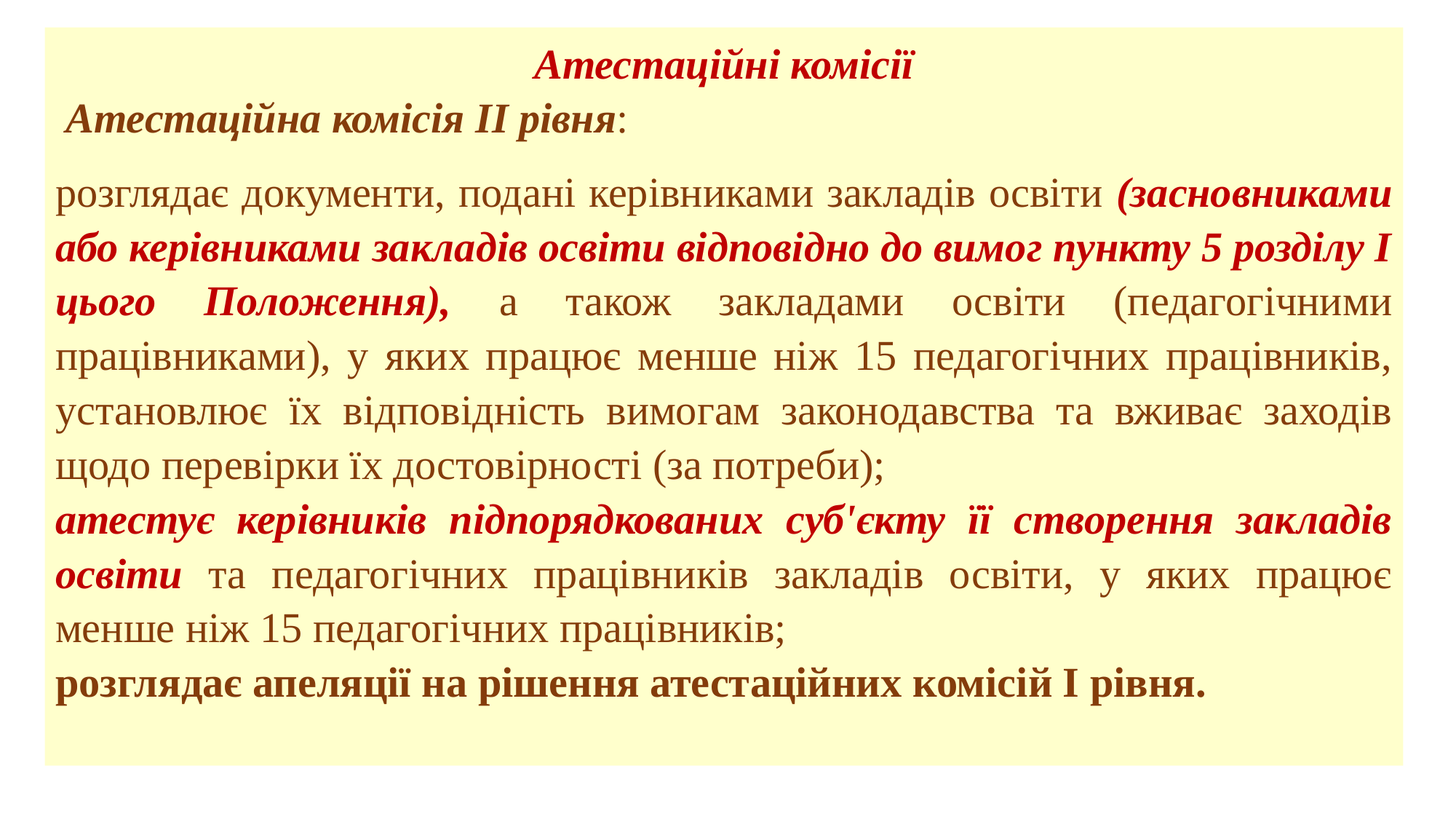

Атестаційні комісії
 Атестаційна комісія II рівня:

розглядає документи, подані керівниками закладів освіти (засновниками або керівниками закладів освіти відповідно до вимог пункту 5 розділу I цього Положення), а також закладами освіти (педагогічними працівниками), у яких працює менше ніж 15 педагогічних працівників, установлює їх відповідність вимогам законодавства та вживає заходів щодо перевірки їх достовірності (за потреби);
атестує керівників підпорядкованих суб'єкту її створення закладів освіти та педагогічних працівників закладів освіти, у яких працює менше ніж 15 педагогічних працівників;
розглядає апеляції на рішення атестаційних комісій I рівня.